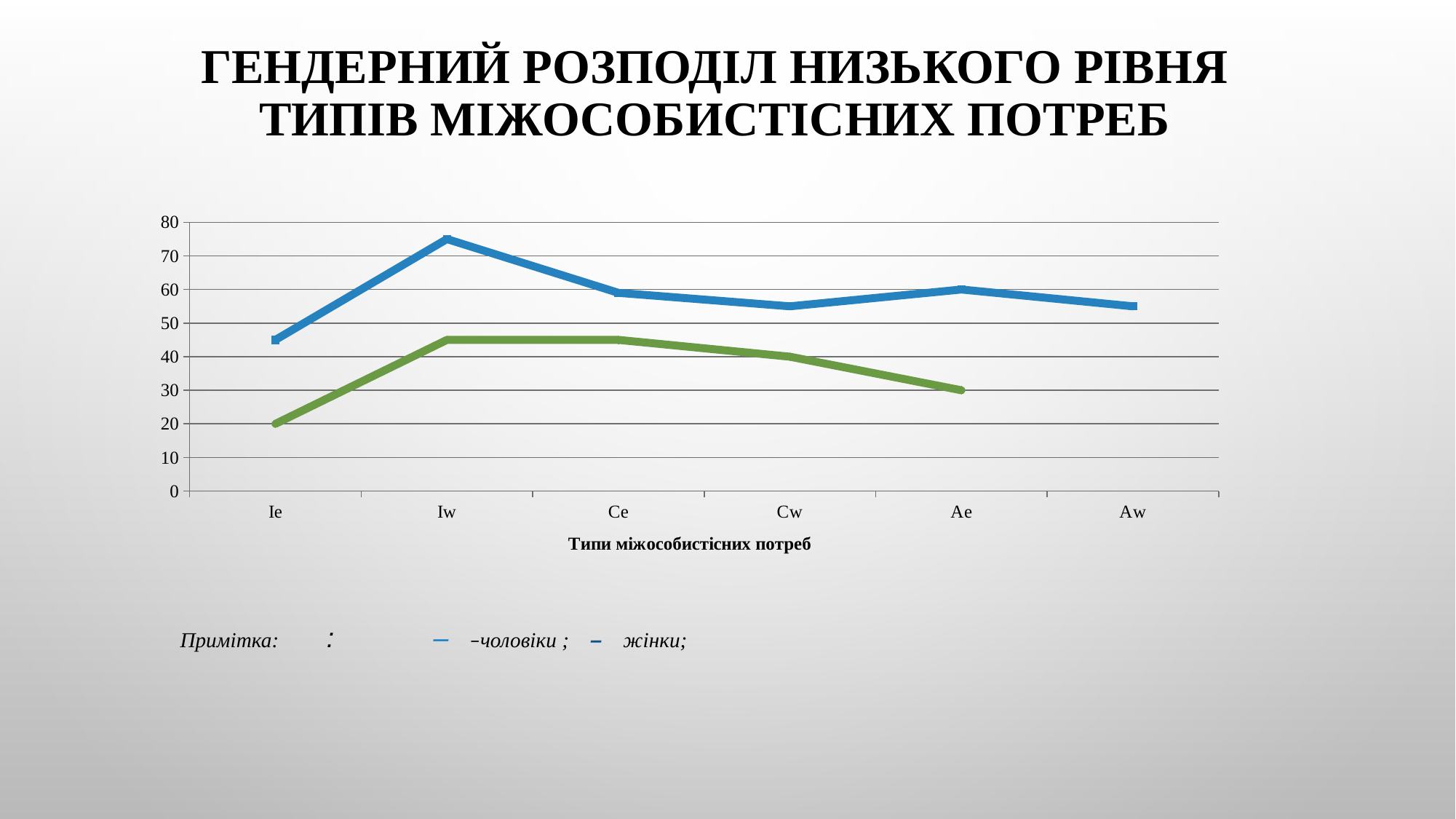

# Гендерний розподіл низького рівня типів міжособистісних потреб

### Chart

| Category | чоловіки | жінки |
|---|---|---|
| Ie | 45.0 | 20.0 |
| Iw | 75.0 | 45.0 |
| Ce | 59.0 | 45.0 |
| Cw | 55.0 | 40.0 |
| Ae | 60.0 | 30.0 |
| Aw | 55.0 | None |
Примітка:         :             –    –чоловіки ;    –    жінки;